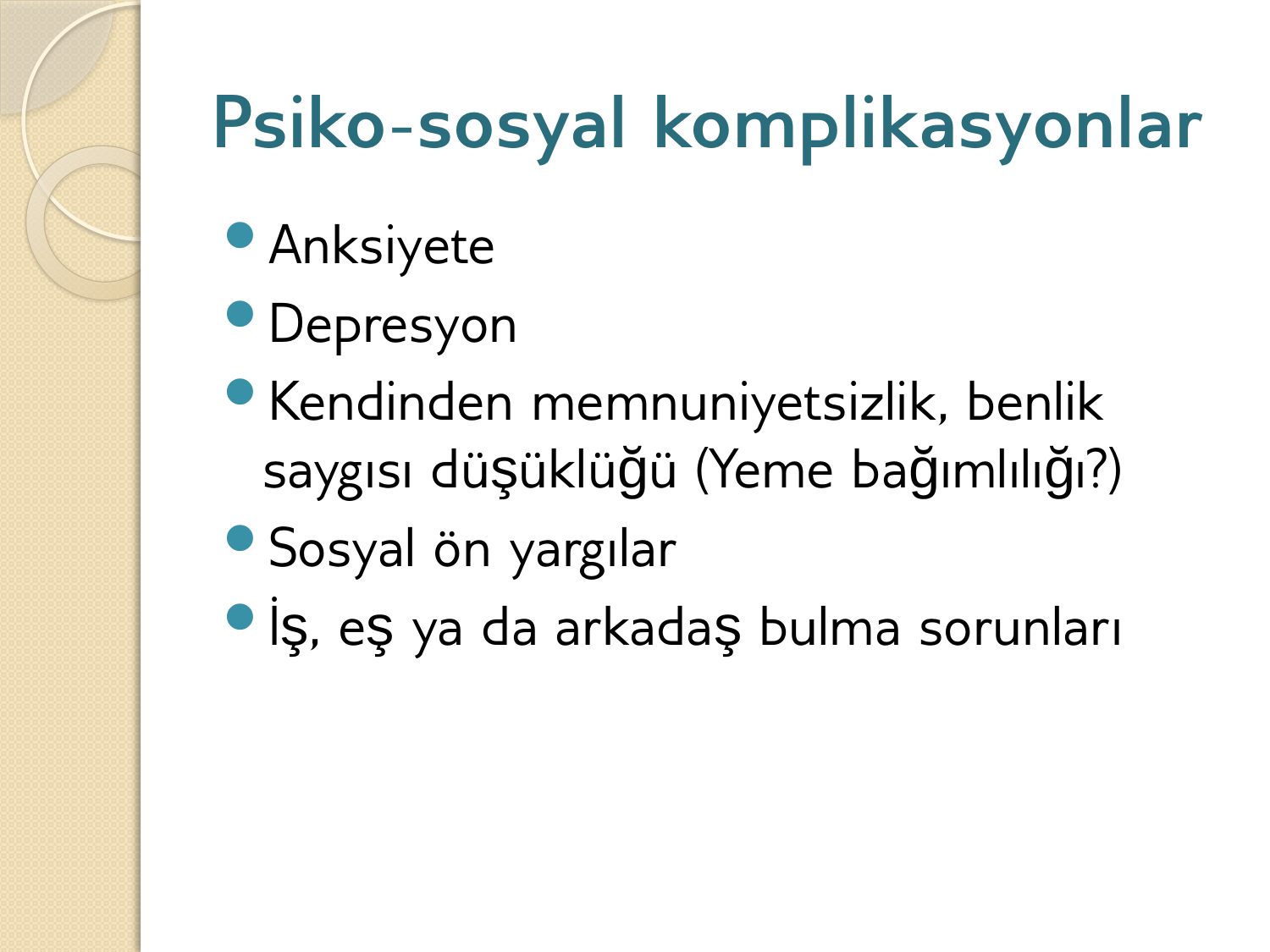

# Psiko-sosyal komplikasyonlar
Anksiyete
Depresyon
Kendinden memnuniyetsizlik, benlik saygısı düşüklüğü (Yeme bağımlılığı?)
Sosyal ön yargılar
İş, eş ya da arkadaş bulma sorunları